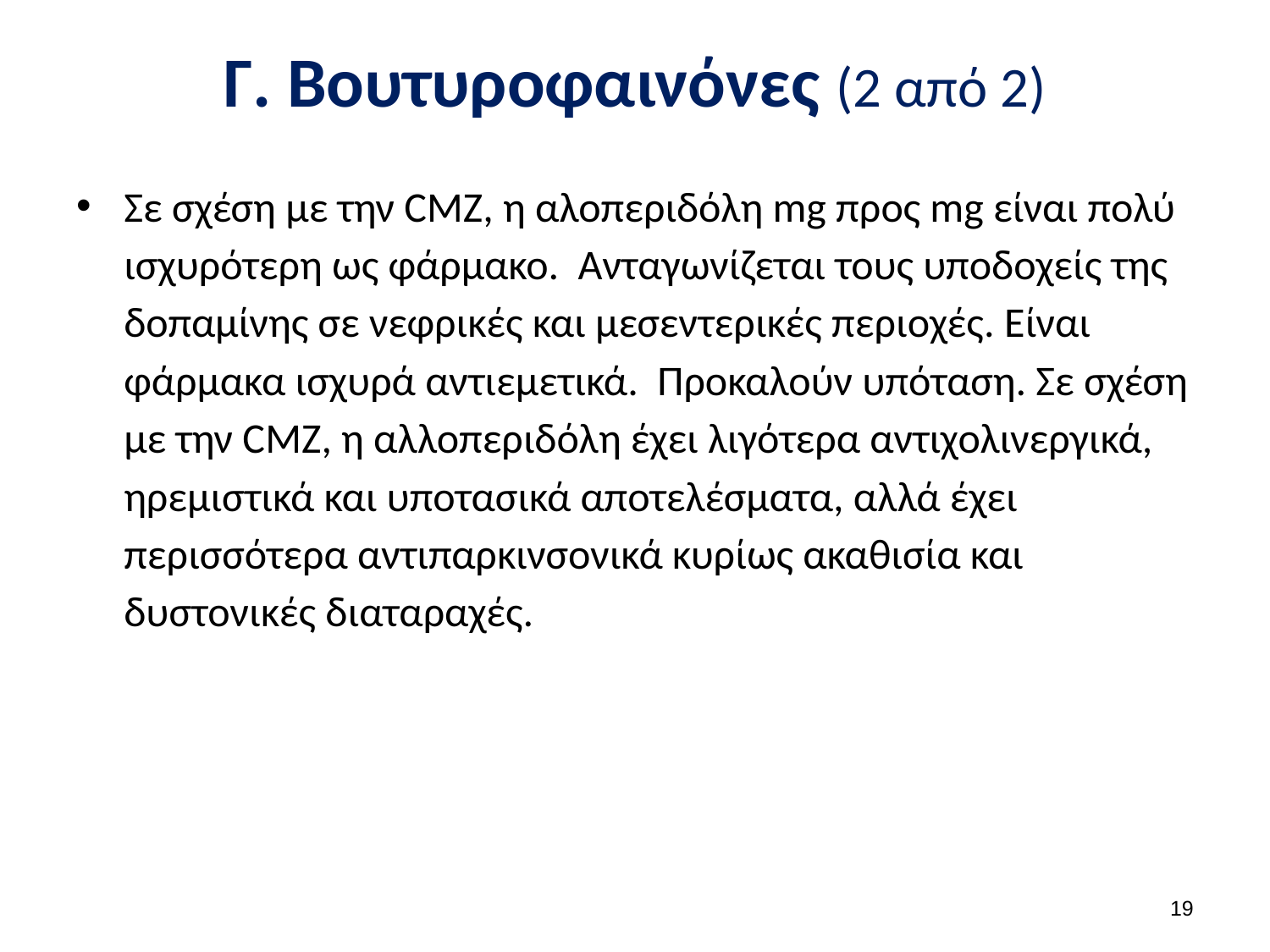

# Γ. Βουτυροφαινόνες (2 από 2)
Σε σχέση με την CMZ, η αλοπεριδόλη mg προς mg είναι πολύ ισχυρότερη ως φάρμακο.  Ανταγωνίζεται τους υποδοχείς της δοπαμίνης σε νεφρικές και μεσεντερικές περιοχές. Είναι φάρμακα ισχυρά αντιεμετικά.  Προκαλούν υπόταση. Σε σχέση με την CMZ, η αλλοπεριδόλη έχει λιγότερα αντιχολινεργικά, ηρεμιστικά και υποτασικά αποτελέσματα, αλλά έχει περισσότερα αντιπαρκινσονικά κυρίως ακαθισία και δυστονικές διαταραχές.
19